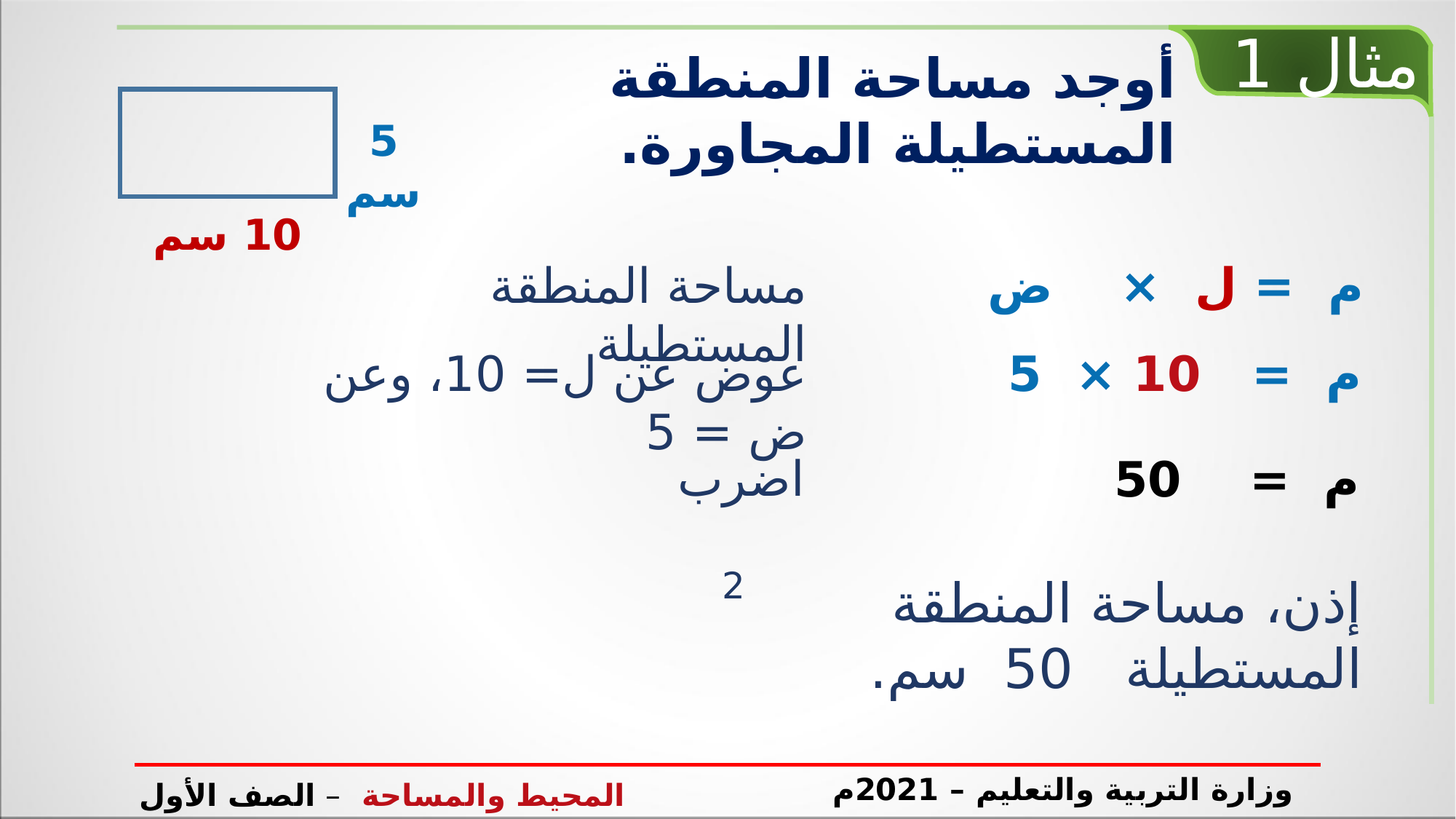

مثال 1

10 سم
5 سم
أوجد مساحة المنطقة المستطيلة المجاورة.
مساحة المنطقة المستطيلة
م  = ل  ×    ض
عوض عن ل= 10، وعن ض = 5
م  =   10 ×  5
اضرب
م  =    50
2
إذن، مساحة المنطقة المستطيلة   50  سم.
وزارة التربية والتعليم – 2021م
المحيط والمساحة  – الصف الأول الإعدادي